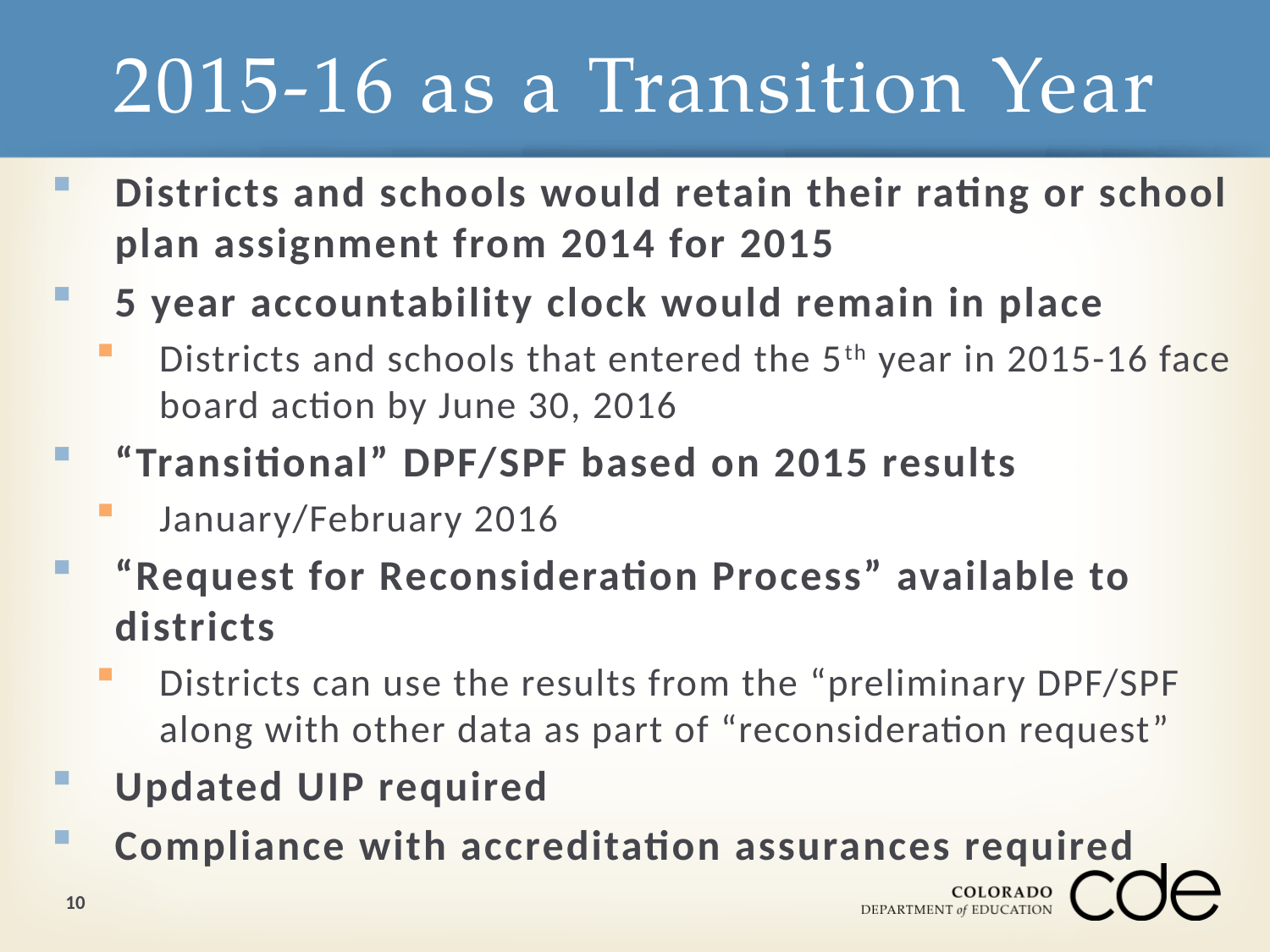

# 2015-16 as a Transition Year
Districts and schools would retain their rating or school plan assignment from 2014 for 2015
5 year accountability clock would remain in place
Districts and schools that entered the 5th year in 2015-16 face board action by June 30, 2016
“Transitional” DPF/SPF based on 2015 results
January/February 2016
“Request for Reconsideration Process” available to districts
Districts can use the results from the “preliminary DPF/SPF along with other data as part of “reconsideration request”
Updated UIP required
Compliance with accreditation assurances required

10